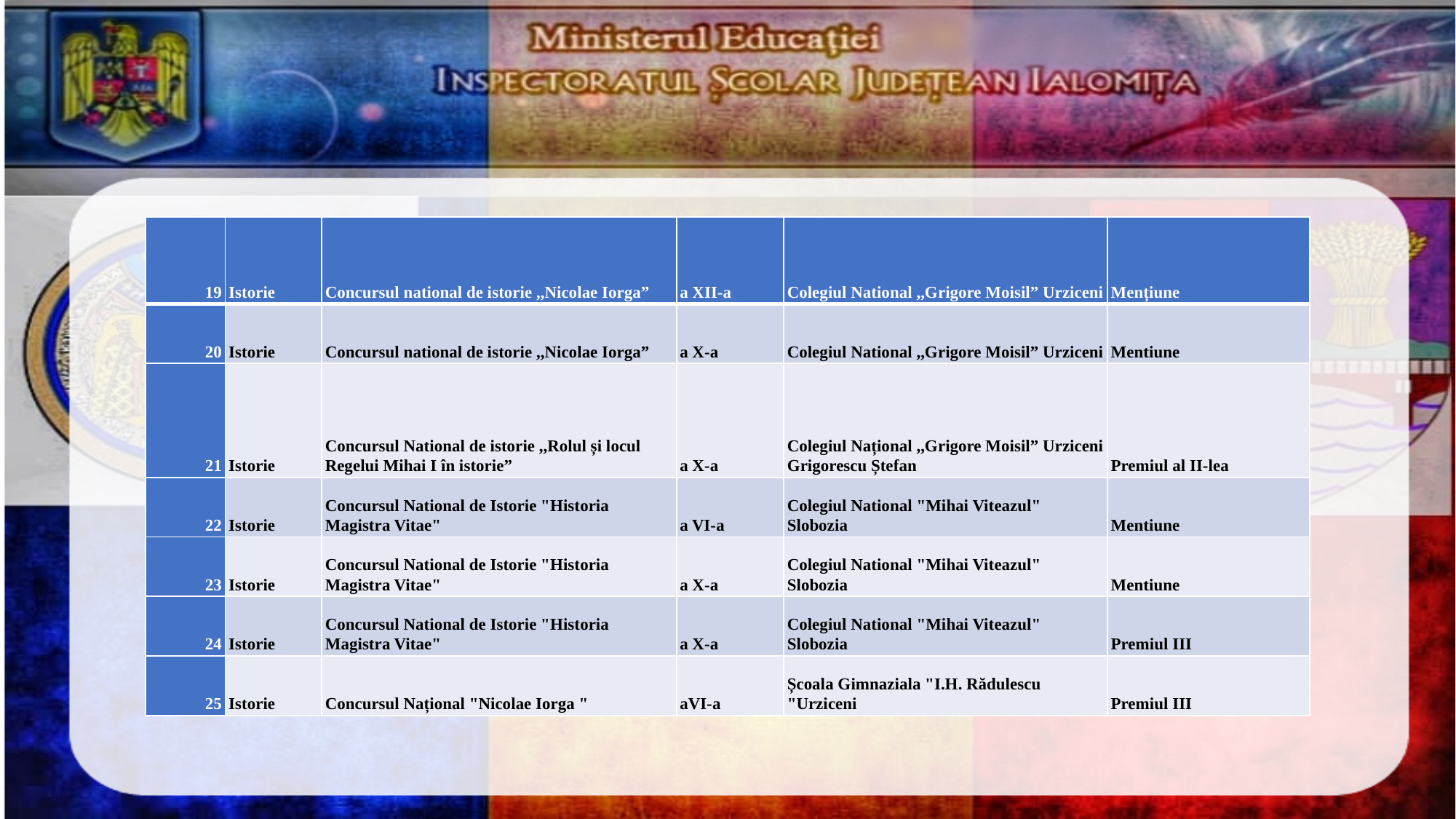

#
| 19 | Istorie | Concursul national de istorie ,,Nicolae Iorga” | a XII-a | Colegiul National ,,Grigore Moisil” Urziceni | Mențiune |
| --- | --- | --- | --- | --- | --- |
| 20 | Istorie | Concursul national de istorie ,,Nicolae Iorga” | a X-a | Colegiul National ,,Grigore Moisil” Urziceni | Mentiune |
| 21 | Istorie | Concursul National de istorie ,,Rolul și locul Regelui Mihai I în istorie” | a X-a | Colegiul Național ,,Grigore Moisil” Urziceni Grigorescu Ștefan | Premiul al II-lea |
| 22 | Istorie | Concursul National de Istorie "Historia Magistra Vitae" | a VI-a | Colegiul National "Mihai Viteazul" Slobozia | Mentiune |
| 23 | Istorie | Concursul National de Istorie "Historia Magistra Vitae" | a X-a | Colegiul National "Mihai Viteazul" Slobozia | Mentiune |
| 24 | Istorie | Concursul National de Istorie "Historia Magistra Vitae" | a X-a | Colegiul National "Mihai Viteazul" Slobozia | Premiul III |
| 25 | Istorie | Concursul Național "Nicolae Iorga " | aVI-a | Școala Gimnaziala "I.H. Rădulescu "Urziceni | Premiul III |